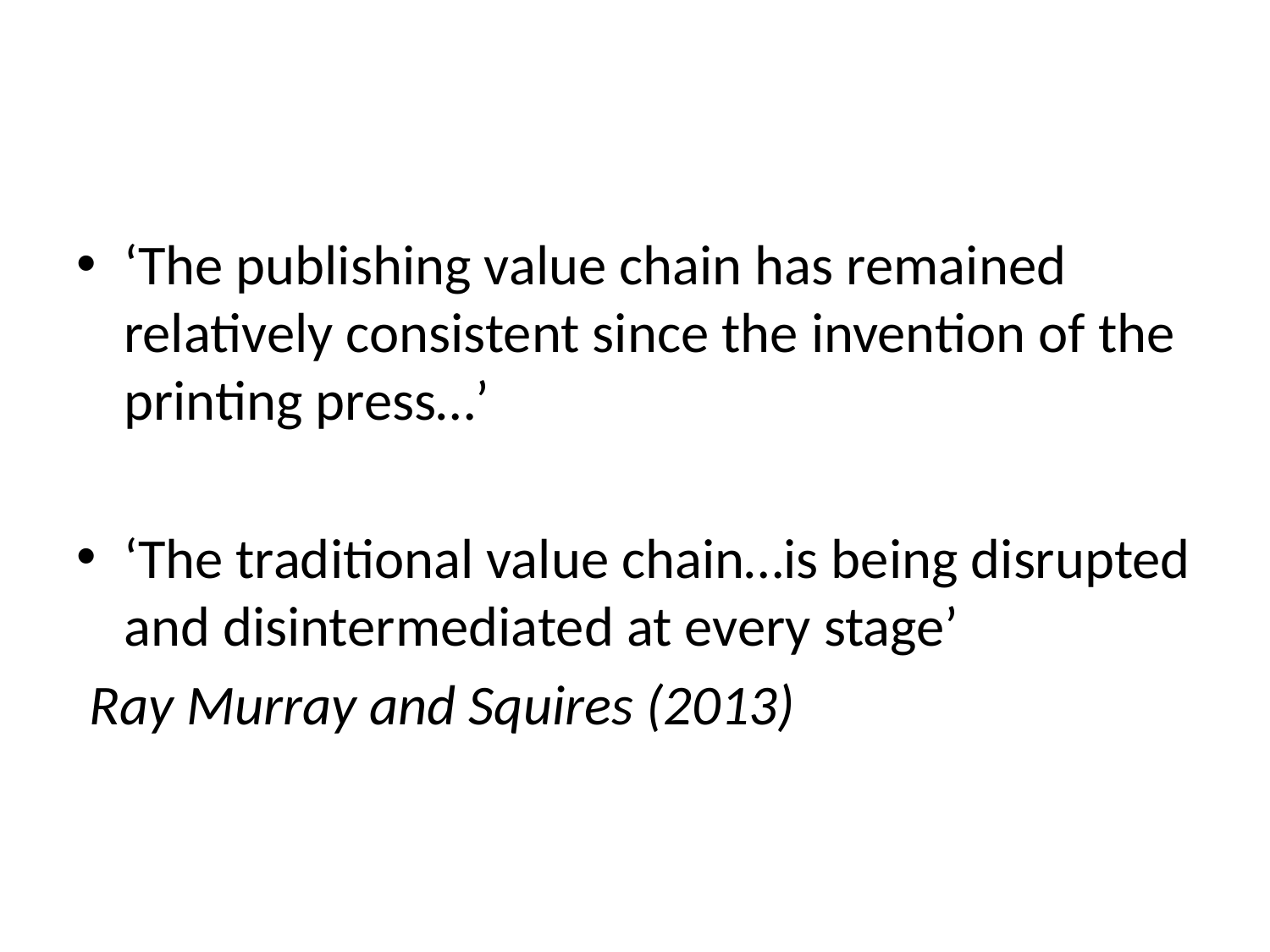

#
‘The publishing value chain has remained relatively consistent since the invention of the printing press…’

‘The traditional value chain…is being disrupted and disintermediated at every stage’
 Ray Murray and Squires (2013)